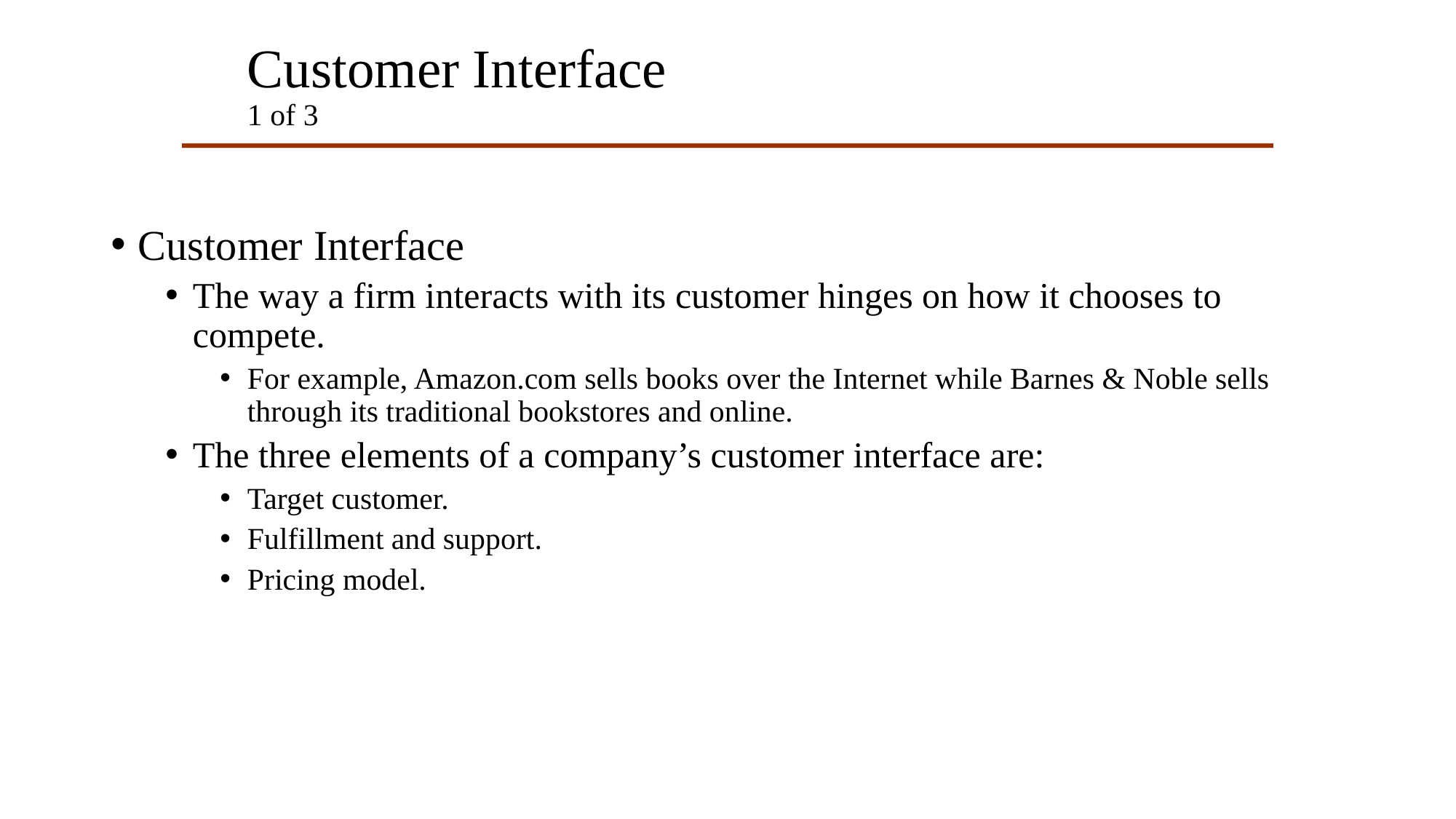

# Customer Interface 1 of 3

Customer Interface
The way a firm interacts with its customer hinges on how it chooses to compete.
For example, Amazon.com sells books over the Internet while Barnes & Noble sells through its traditional bookstores and online.
The three elements of a company’s customer interface are:
Target customer.
Fulfillment and support.
Pricing model.